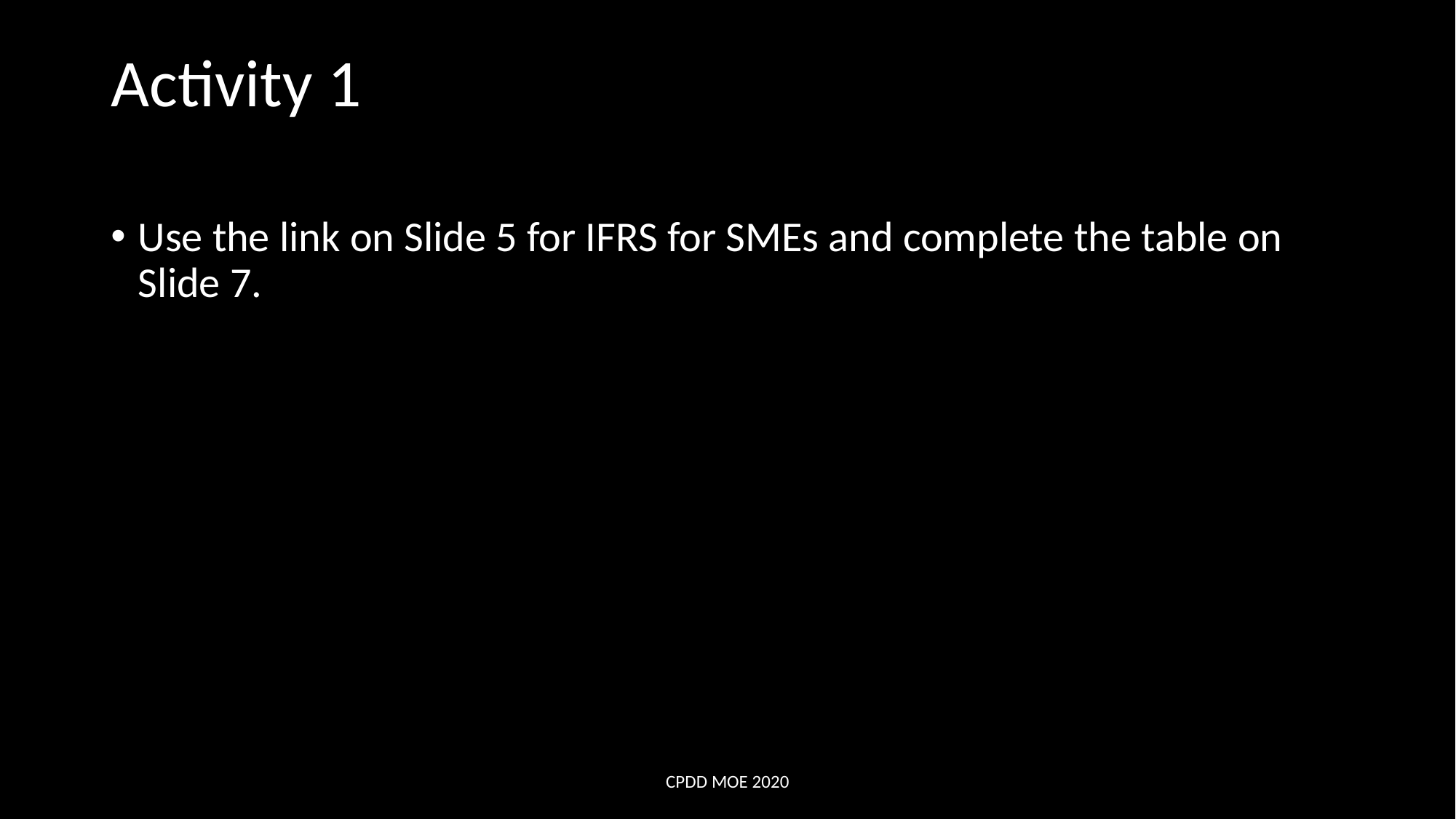

# Activity 1
Use the link on Slide 5 for IFRS for SMEs and complete the table on Slide 7.

CPDD MOE 2020